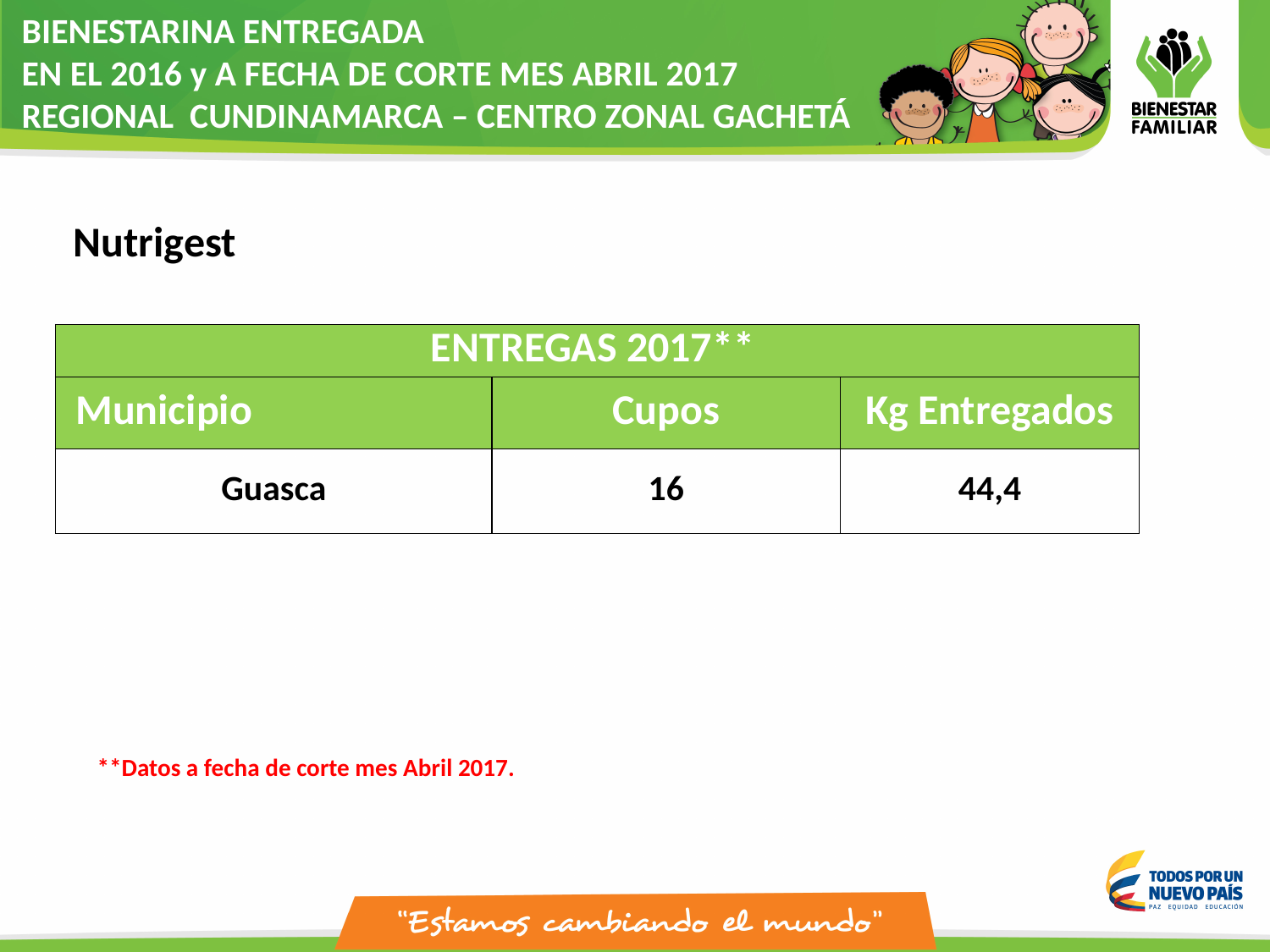

BIENESTARINA ENTREGADA
EN EL 2016 y A FECHA DE CORTE MES ABRIL 2017
REGIONAL  CUNDINAMARCA – CENTRO ZONAL GACHETÁ
Nutrigest
| ENTREGAS 2017\*\* |  |  |
| --- | --- | --- |
| Municipio | Cupos | Kg Entregados |
| Guasca | 16 | 44,4 |
**Datos a fecha de corte mes Abril 2017.